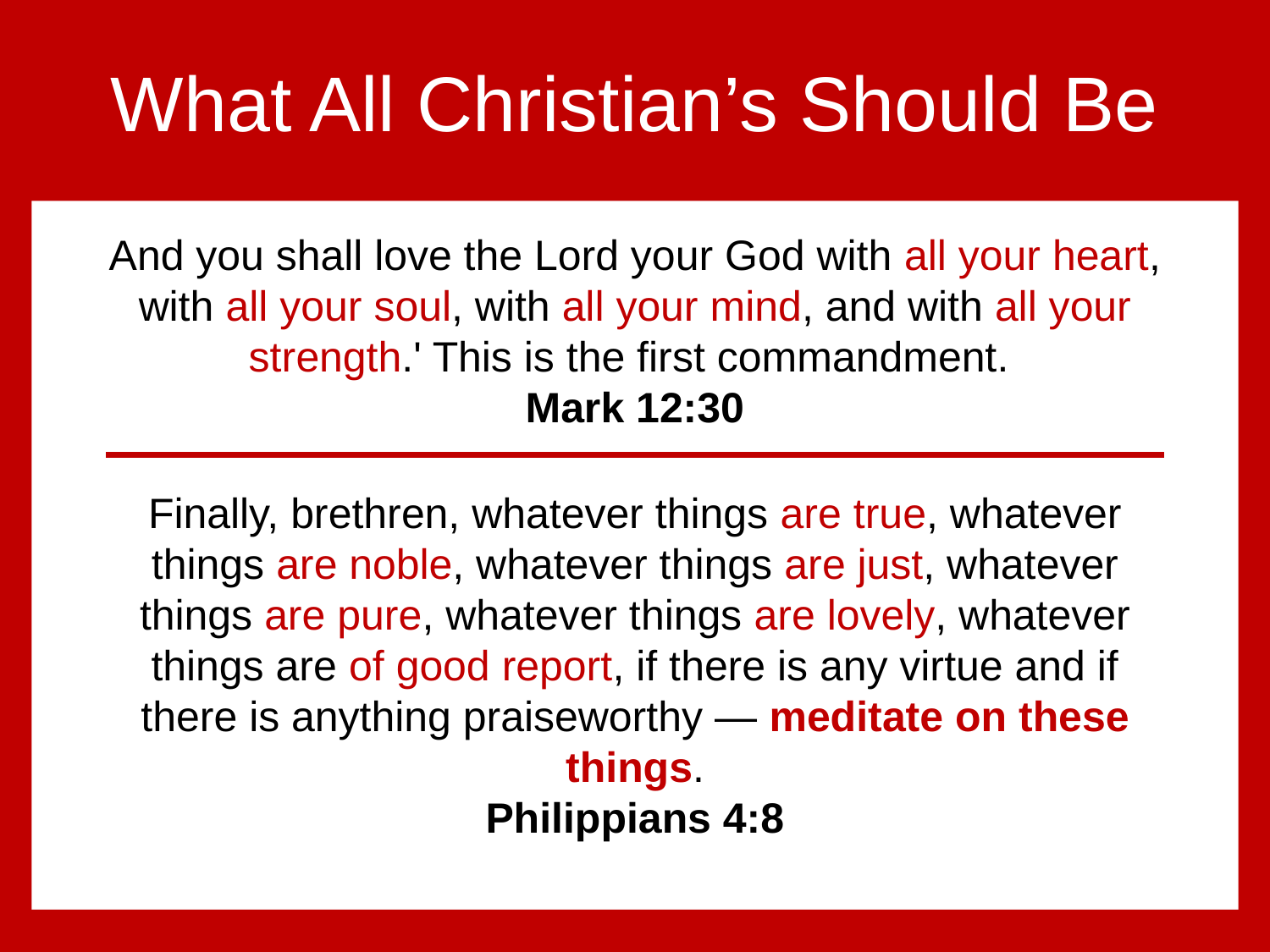

# What All Christian’s Should Be
And you shall love the Lord your God with all your heart, with all your soul, with all your mind, and with all your strength.' This is the first commandment.
Mark 12:30
Finally, brethren, whatever things are true, whatever things are noble, whatever things are just, whatever things are pure, whatever things are lovely, whatever things are of good report, if there is any virtue and if there is anything praiseworthy — meditate on these things.
Philippians 4:8